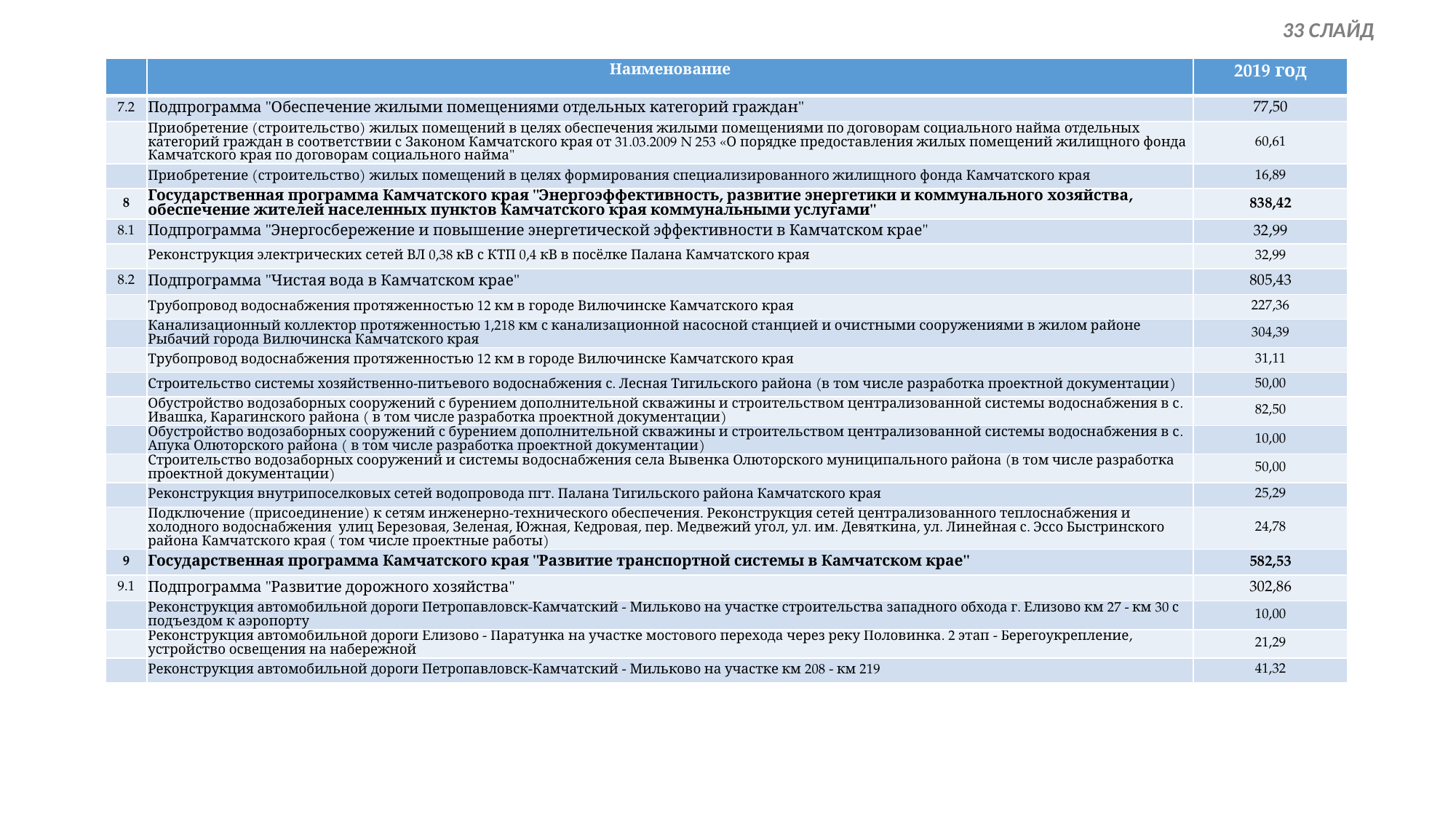

33 СЛАЙД
|  | Наименование | 2019 год |
| --- | --- | --- |
| 7.2 | Подпрограмма "Обеспечение жилыми помещениями отдельных категорий граждан" | 77,50 |
|  | Приобретение (строительство) жилых помещений в целях обеспечения жилыми помещениями по договорам социального найма отдельных категорий граждан в соответствии с Законом Камчатского края от 31.03.2009 N 253 «О порядке предоставления жилых помещений жилищного фонда Камчатского края по договорам социального найма" | 60,61 |
|  | Приобретение (строительство) жилых помещений в целях формирования специализированного жилищного фонда Камчатского края | 16,89 |
| 8 | Государственная программа Камчатского края "Энергоэффективность, развитие энергетики и коммунального хозяйства, обеспечение жителей населенных пунктов Камчатского края коммунальными услугами" | 838,42 |
| 8.1 | Подпрограмма "Энергосбережение и повышение энергетической эффективности в Камчатском крае" | 32,99 |
|  | Реконструкция электрических сетей ВЛ 0,38 кВ с КТП 0,4 кВ в посёлке Палана Камчатского края | 32,99 |
| 8.2 | Подпрограмма "Чистая вода в Камчатском крае" | 805,43 |
|  | Трубопровод водоснабжения протяженностью 12 км в городе Вилючинске Камчатского края | 227,36 |
|  | Канализационный коллектор протяженностью 1,218 км с канализационной насосной станцией и очистными сооружениями в жилом районе Рыбачий города Вилючинска Камчатского края | 304,39 |
|  | Трубопровод водоснабжения протяженностью 12 км в городе Вилючинске Камчатского края | 31,11 |
|  | Строительство системы хозяйственно-питьевого водоснабжения с. Лесная Тигильского района (в том числе разработка проектной документации) | 50,00 |
|  | Обустройство водозаборных сооружений с бурением дополнительной скважины и строительством централизованной системы водоснабжения в с. Ивашка, Карагинского района ( в том числе разработка проектной документации) | 82,50 |
|  | Обустройство водозаборных сооружений с бурением дополнительной скважины и строительством централизованной системы водоснабжения в с. Апука Олюторского района ( в том числе разработка проектной документации) | 10,00 |
|  | Строительство водозаборных сооружений и системы водоснабжения села Вывенка Олюторского муниципального района (в том числе разработка проектной документации) | 50,00 |
|  | Реконструкция внутрипоселковых сетей водопровода пгт. Палана Тигильского района Камчатского края | 25,29 |
|  | Подключение (присоединение) к сетям инженерно-технического обеспечения. Реконструкция сетей централизованного теплоснабжения и холодного водоснабжения улиц Березовая, Зеленая, Южная, Кедровая, пер. Медвежий угол, ул. им. Девяткина, ул. Линейная с. Эссо Быстринского района Камчатского края ( том числе проектные работы) | 24,78 |
| 9 | Государственная программа Камчатского края "Развитие транспортной системы в Камчатском крае" | 582,53 |
| 9.1 | Подпрограмма "Развитие дорожного хозяйства" | 302,86 |
|  | Реконструкция автомобильной дороги Петропавловск-Камчатский - Мильково на участке строительства западного обхода г. Елизово км 27 - км 30 с подъездом к аэропорту | 10,00 |
|  | Реконструкция автомобильной дороги Елизово - Паратунка на участке мостового перехода через реку Половинка. 2 этап - Берегоукрепление, устройство освещения на набережной | 21,29 |
|  | Реконструкция автомобильной дороги Петропавловск-Камчатский - Мильково на участке км 208 - км 219 | 41,32 |